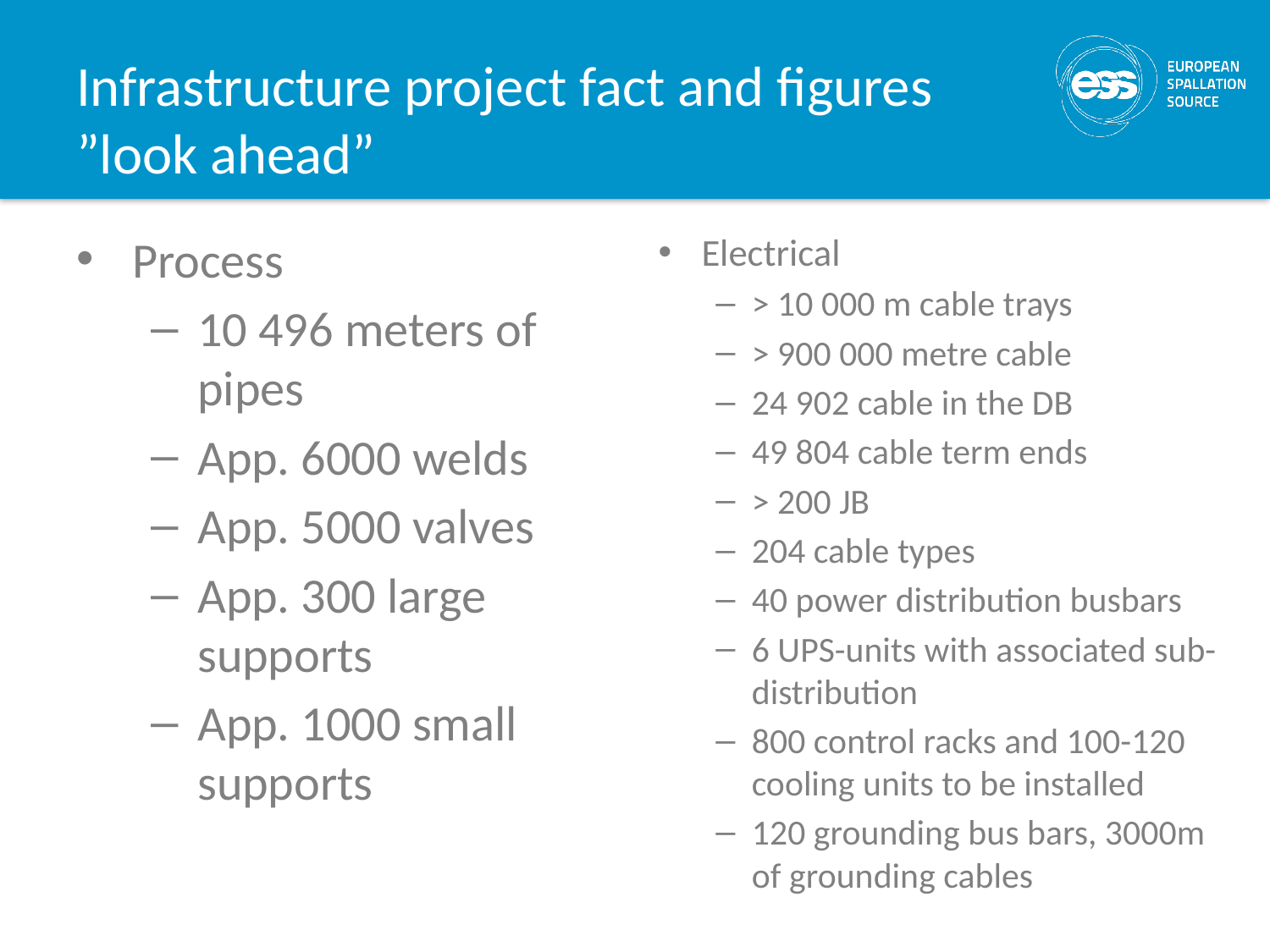

# Infrastructure project fact and figures ”look ahead”
Process
10 496 meters of pipes
App. 6000 welds
App. 5000 valves
App. 300 large supports
App. 1000 small supports

Electrical
> 10 000 m cable trays
> 900 000 metre cable
24 902 cable in the DB
49 804 cable term ends
> 200 JB
204 cable types
40 power distribution busbars
6 UPS-units with associated sub-distribution
800 control racks and 100-120 cooling units to be installed
120 grounding bus bars, 3000m of grounding cables